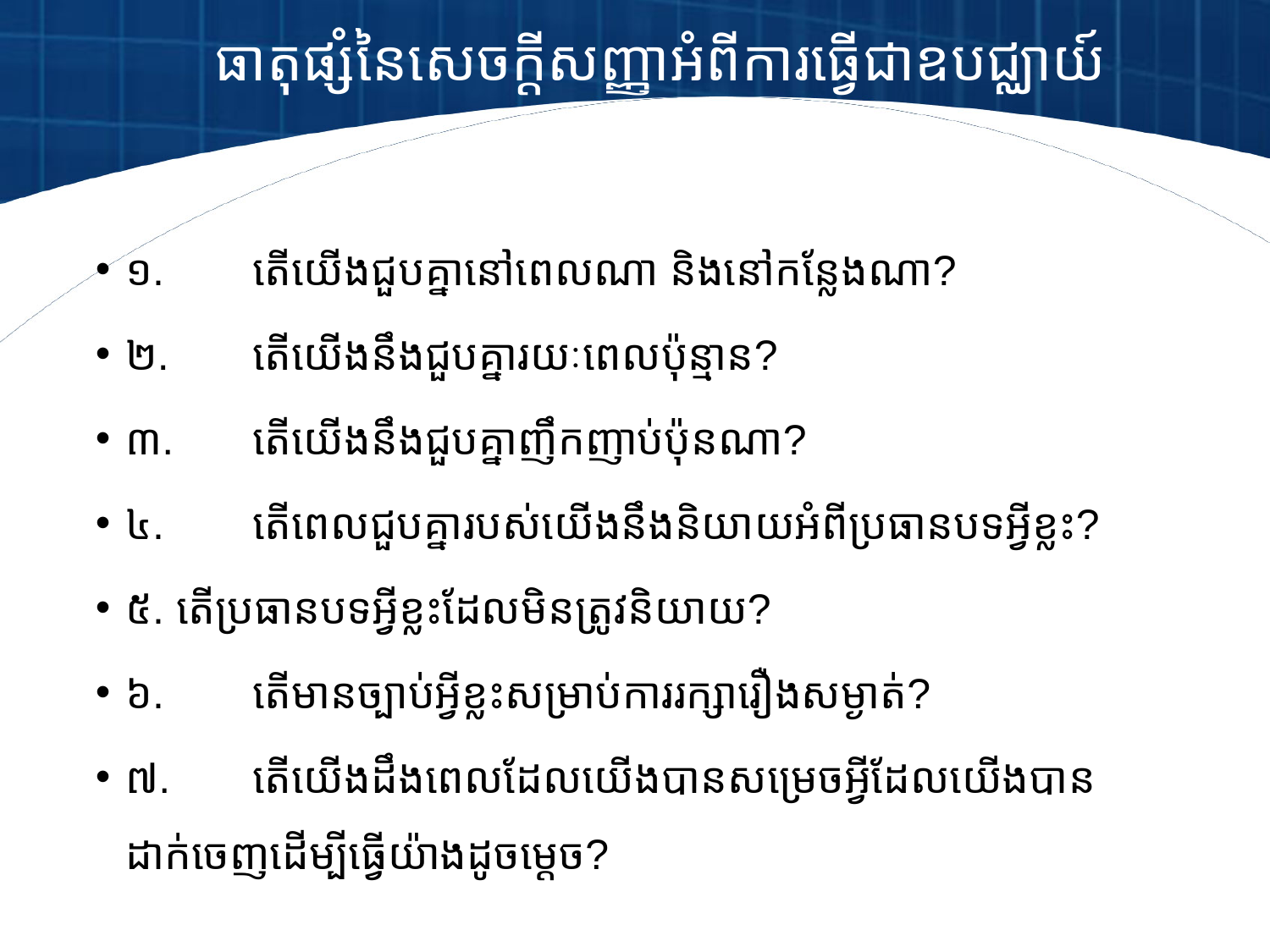

ធាតុផ្សំ​នៃ​សេចក្ដី​សញ្ញាអំពីការធ្វើជាឧបជ្ឈាយ៍
១.	តើ​យើង​ជួបគ្នា​នៅ​ពេលណា និង​នៅ​កន្លែង​ណា?
២.	តើ​យើង​នឹង​ជួបគ្នា​រយៈ​ពេល​ប៉ុន្មាន?
៣.	តើ​យើង​នឹង​ជួបគ្នាញឹកញាប់ប៉ុនណា?
៤.	តើ​ពេល​ជួបគ្នា​របស់យើងនឹងនិយាយអំពីប្រធាន​បទ​អ្វីខ្លះ?
៥. តើប្រធានបទអ្វីខ្លះដែលមិនត្រូវនិយាយ?
៦.	តើមាន​ច្បាប់អ្វីខ្លះសម្រាប់​ការ​រក្សា​រឿង​សម្ងាត់?
៧.	តើយើង​ដឹង​ពេលដែលយើងបាន​សម្រេច​អ្វីដែលយើងបាន​ដាក់ចេញ​ដើម្បី​ធ្វើ​យ៉ាងដូចម្ដេច?